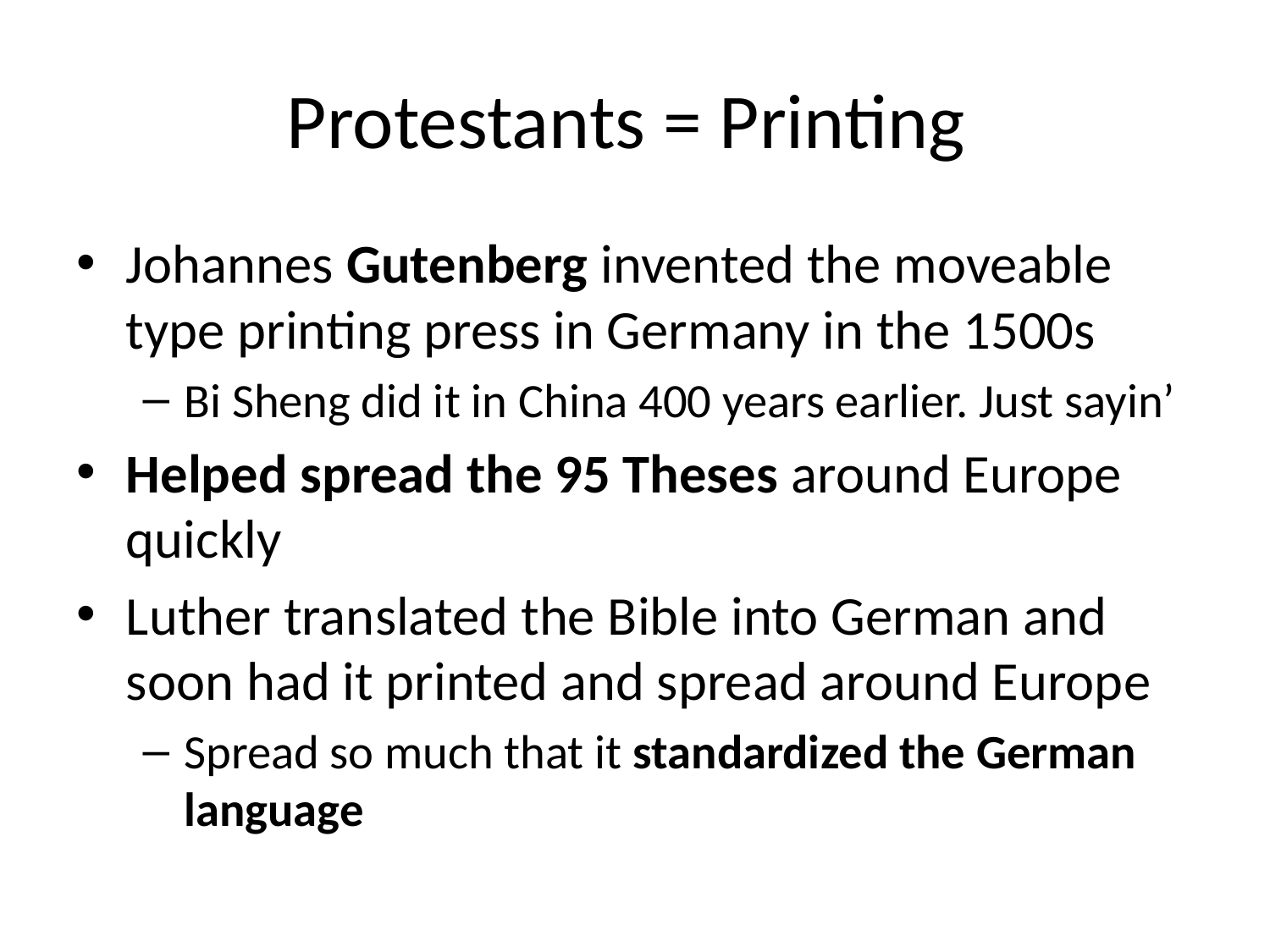

# Protestants = Printing
Johannes Gutenberg invented the moveable type printing press in Germany in the 1500s
Bi Sheng did it in China 400 years earlier. Just sayin’
Helped spread the 95 Theses around Europe quickly
Luther translated the Bible into German and soon had it printed and spread around Europe
Spread so much that it standardized the German language